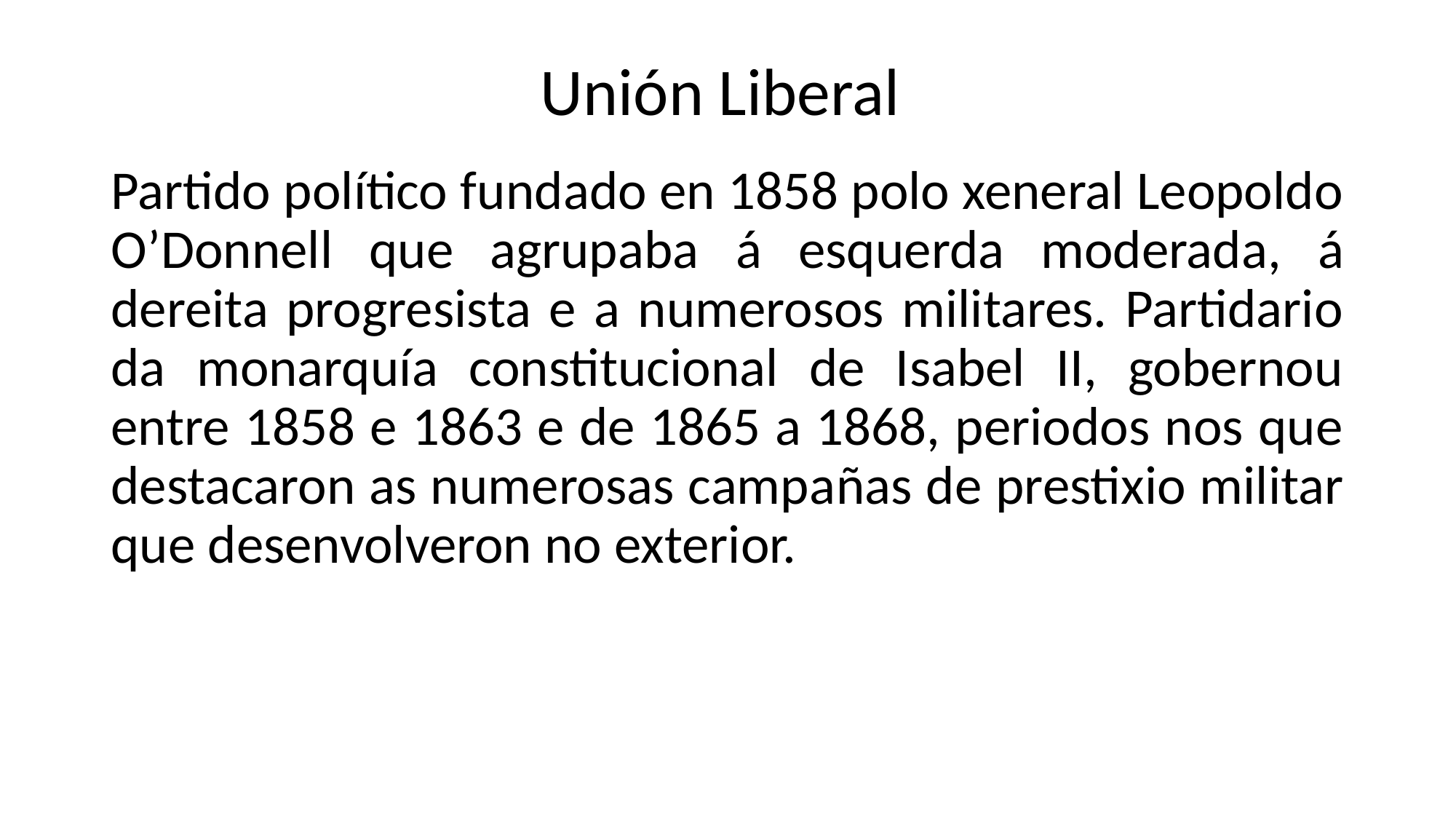

# Unión Liberal
Partido político fundado en 1858 polo xeneral Leopoldo O’Donnell que agrupaba á esquerda moderada, á dereita progresista e a numerosos militares. Partidario da monarquía constitucional de Isabel II, gobernou entre 1858 e 1863 e de 1865 a 1868, periodos nos que destacaron as numerosas campañas de prestixio militar que desenvolveron no exterior.